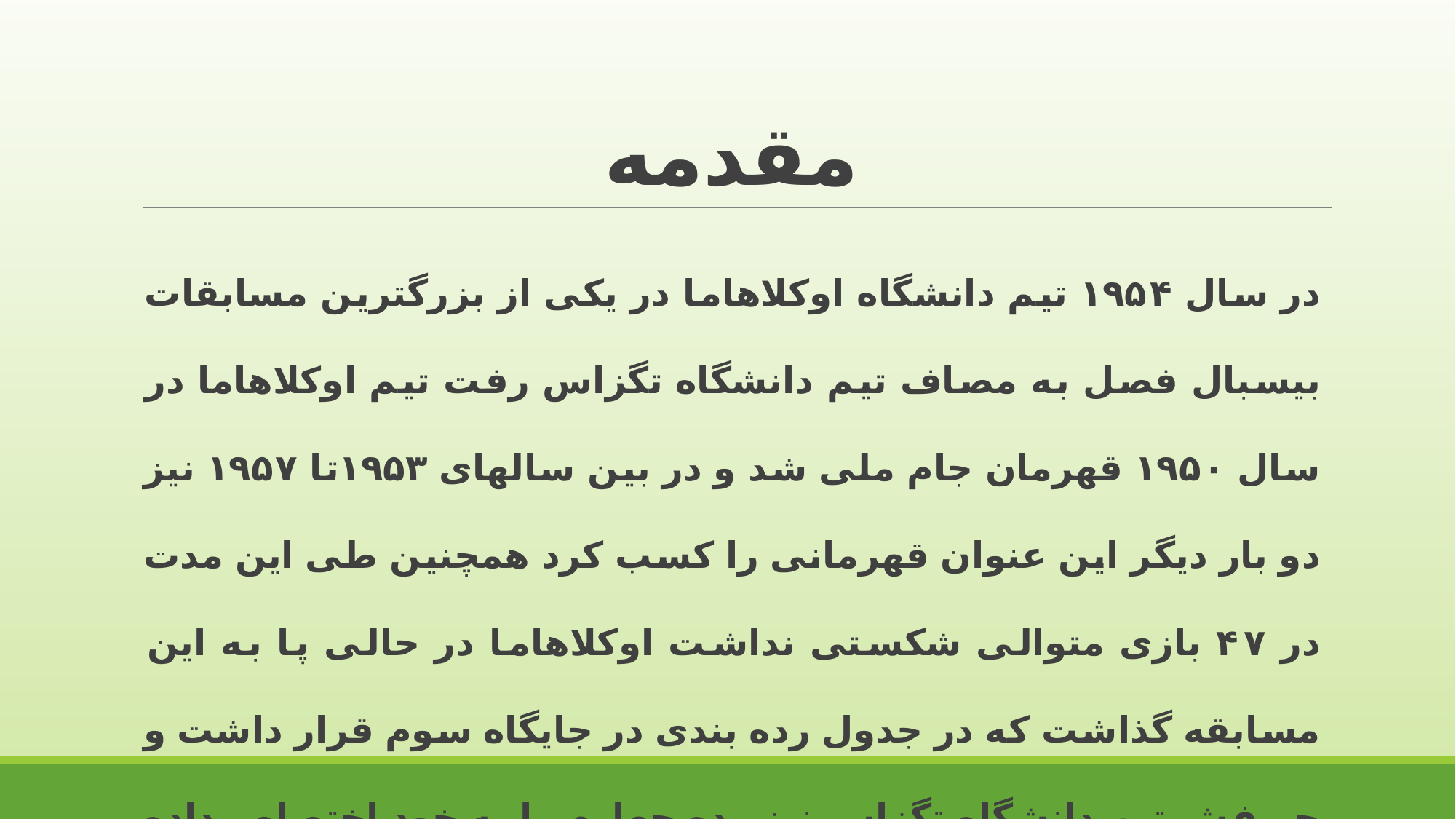

# مقدمه
در سال ۱۹۵۴ تیم دانشگاه اوکلاهاما در یکی از بزرگترین مسابقات بیسبال فصل به مصاف تیم دانشگاه تگزاس رفت تیم اوکلاهاما در سال ۱۹۵۰ قهرمان جام ملی شد و در بین سالهای ۱۹۵۳تا ۱۹۵۷ نیز دو بار دیگر این عنوان قهرمانی را کسب کرد همچنین طی این مدت در ۴۷ بازی متوالی شکستی نداشت اوکلاهاما در حالی پا به این مسابقه گذاشت که در جدول رده بندی در جایگاه سوم قرار داشت و حریفش تیم دانشگاه تگزاس نیز رده چهارم را به خود اختصاص داده بود این رویداد بزرگی بود که توجه تماشاگران داخل و بیرون از ورزشگاه را به خود جلب کرده بود.